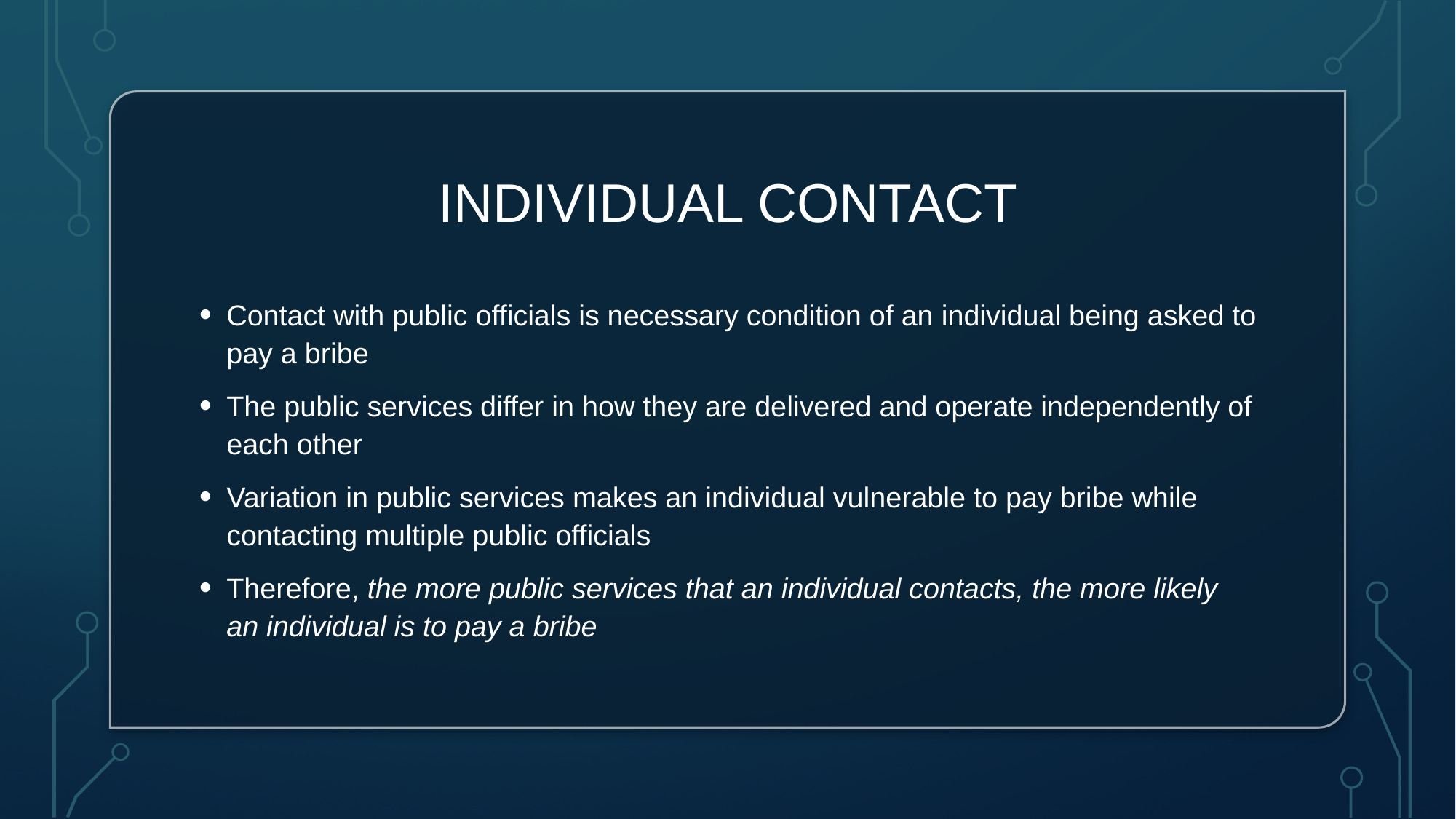

# Individual contact
Contact with public officials is necessary condition of an individual being asked to pay a bribe
The public services differ in how they are delivered and operate independently of each other
Variation in public services makes an individual vulnerable to pay bribe while contacting multiple public officials
Therefore, the more public services that an individual contacts, the more likely an individual is to pay a bribe